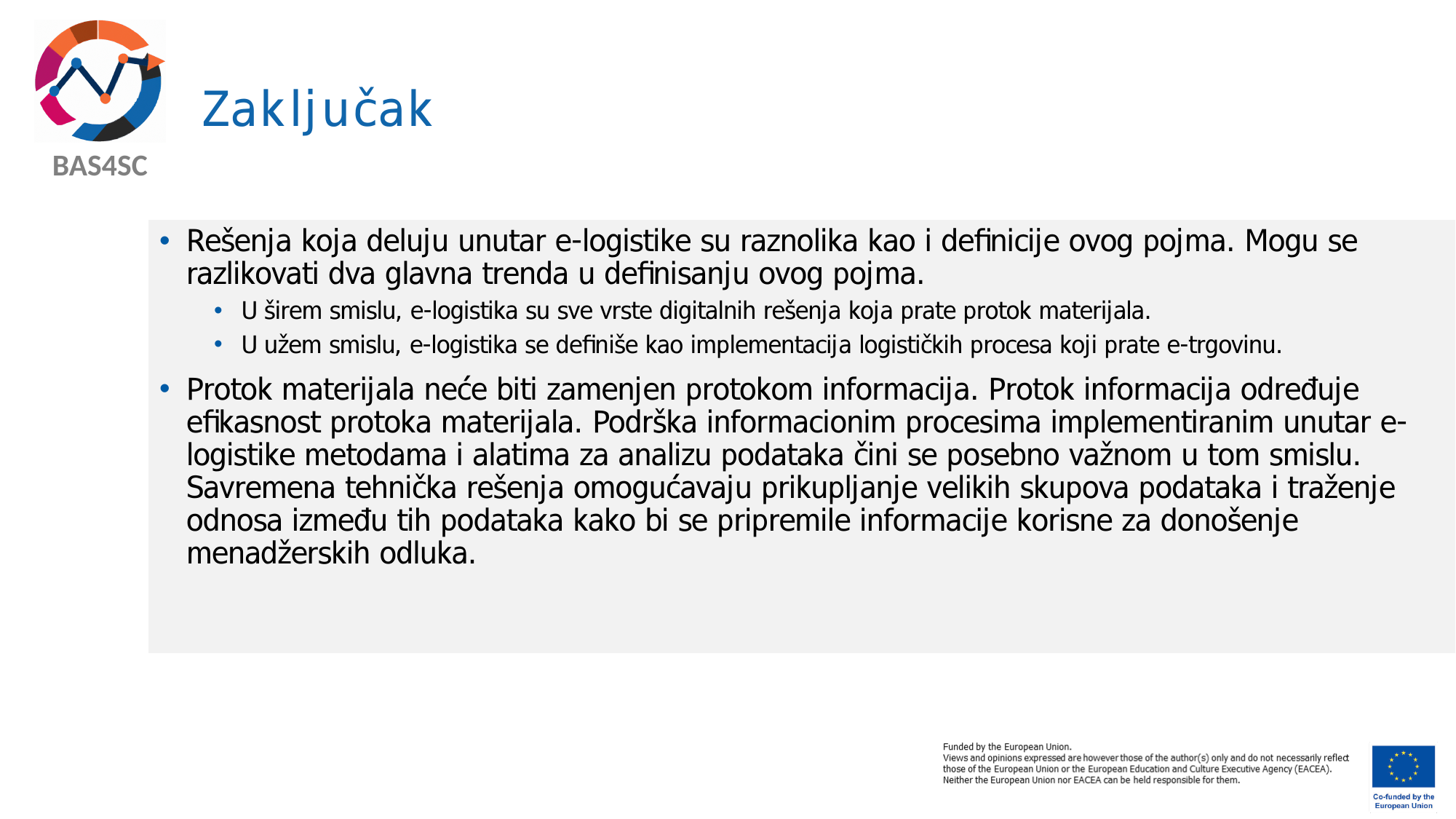

# Zaključak
Rešenja koja deluju unutar e-logistike su raznolika kao i definicije ovog pojma. Mogu se razlikovati dva glavna trenda u definisanju ovog pojma.
U širem smislu, e-logistika su sve vrste digitalnih rešenja koja prate protok materijala.
U užem smislu, e-logistika se definiše kao implementacija logističkih procesa koji prate e-trgovinu.
Protok materijala neće biti zamenjen protokom informacija. Protok informacija određuje efikasnost protoka materijala. Podrška informacionim procesima implementiranim unutar e-logistike metodama i alatima za analizu podataka čini se posebno važnom u tom smislu. Savremena tehnička rešenja omogućavaju prikupljanje velikih skupova podataka i traženje odnosa između tih podataka kako bi se pripremile informacije korisne za donošenje menadžerskih odluka.